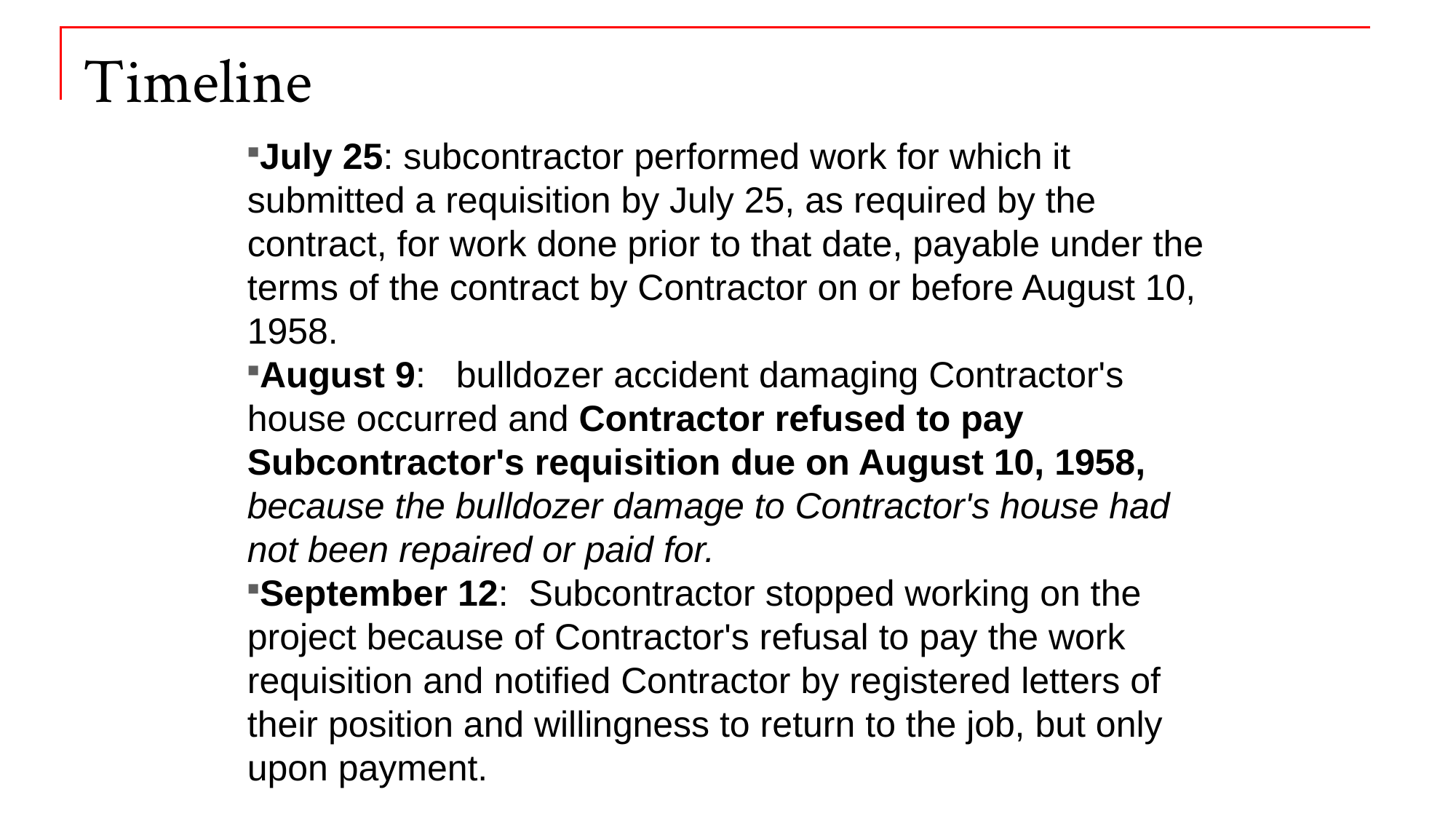

# Timeline
July 25: subcontractor performed work for which it submitted a requisition by July 25, as required by the contract, for work done prior to that date, payable under the terms of the contract by Contractor on or before August 10, 1958.
August 9:   bulldozer accident damaging Contractor's house occurred and Contractor refused to pay Subcontractor's requisition due on August 10, 1958, because the bulldozer damage to Contractor's house had not been repaired or paid for.
September 12:  Subcontractor stopped working on the project because of Contractor's refusal to pay the work requisition and notified Contractor by registered letters of their position and willingness to return to the job, but only upon payment.